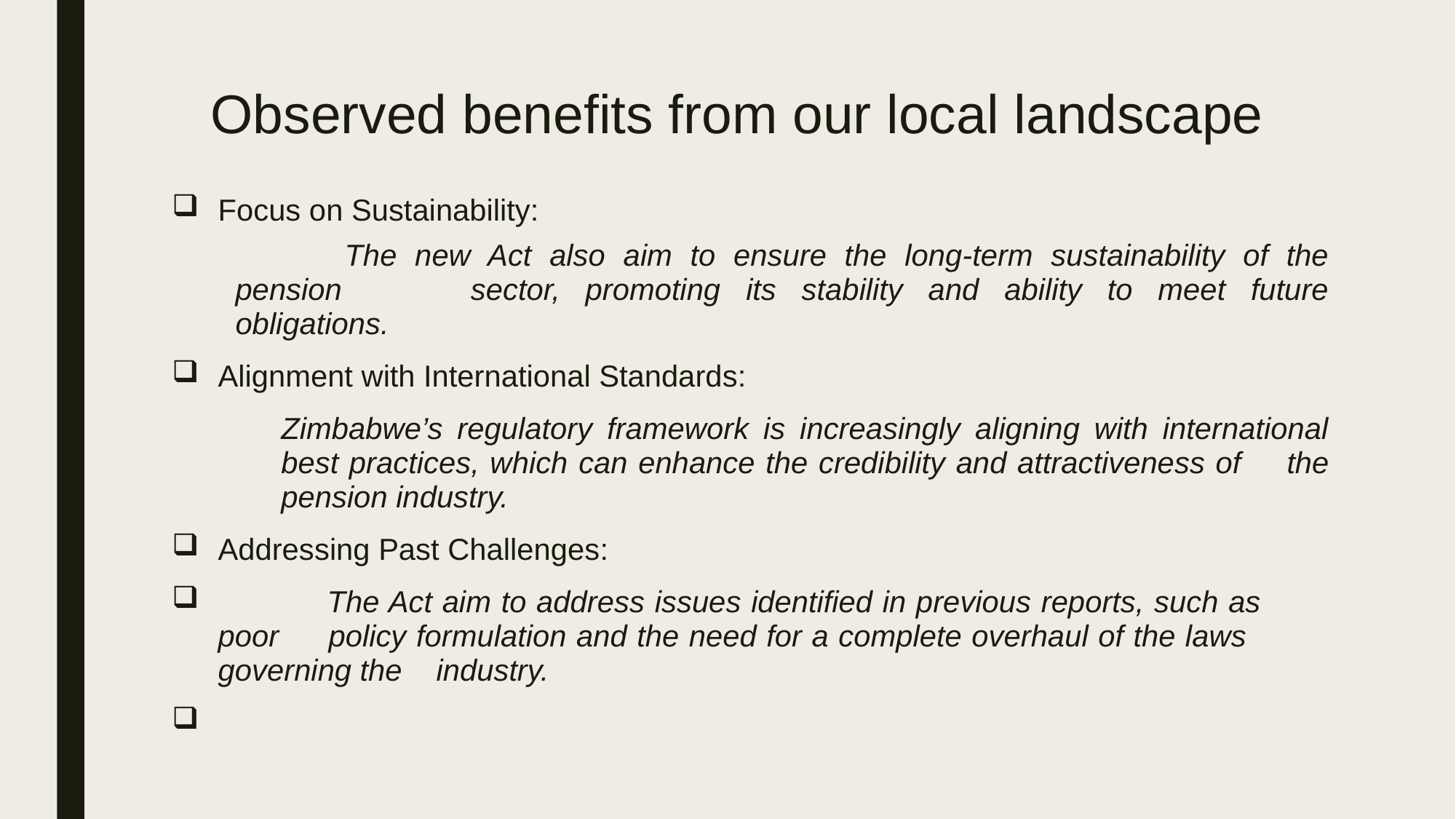

# Observed benefits from our local landscape
Focus on Sustainability:
	The new Act also aim to ensure the long-term sustainability of the pension 	sector, promoting its stability and ability to meet future obligations.
Alignment with International Standards:
	Zimbabwe’s regulatory framework is increasingly aligning with international 	best practices, which can enhance the credibility and attractiveness of 	the 	pension industry.
Addressing Past Challenges:
	The Act aim to address issues identified in previous reports, such as 	poor 	policy formulation and the need for a complete overhaul of the laws 	governing the 	industry.